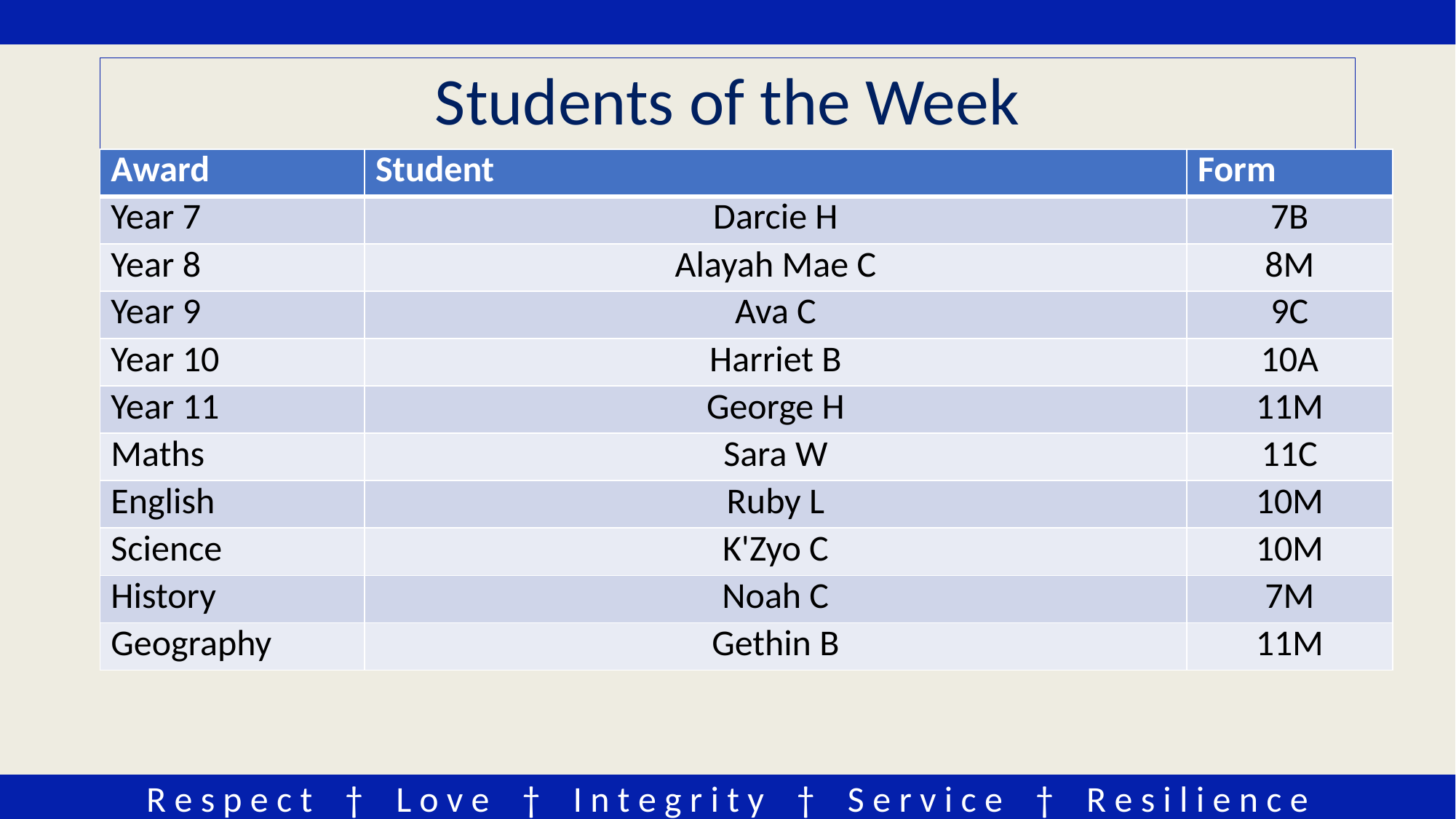

# Students of the Week
| Award | Student | Form |
| --- | --- | --- |
| Year 7 | Darcie H | 7B |
| Year 8 | Alayah Mae C | 8M |
| Year 9 | Ava C | 9C |
| Year 10 | Harriet B | 10A |
| Year 11 | George H | 11M |
| Maths | Sara W | 11C |
| English | Ruby L | 10M |
| Science | K'Zyo C | 10M |
| History | Noah C | 7M |
| Geography | Gethin B | 11M |